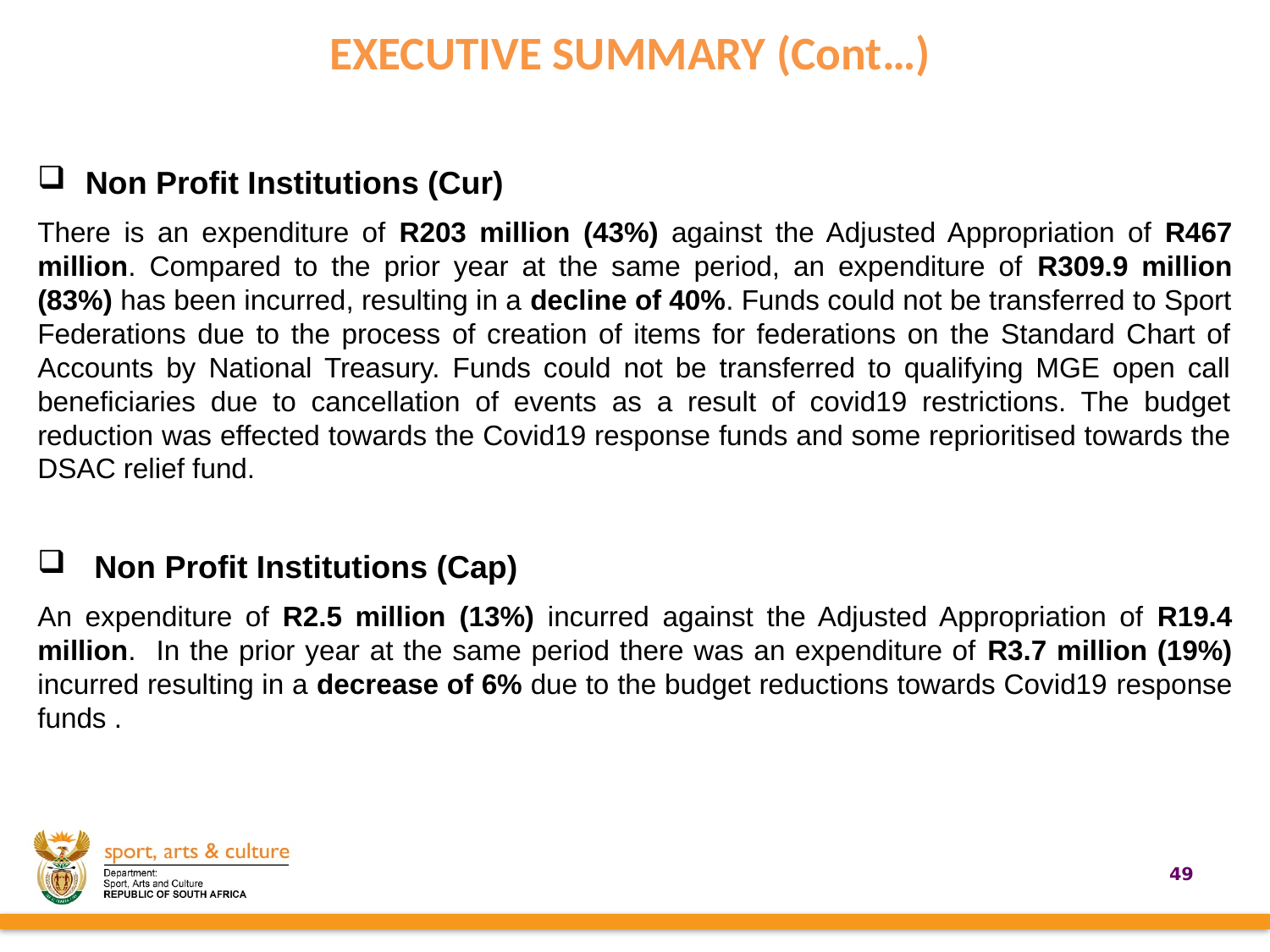

# EXECUTIVE SUMMARY (Cont…)
Non Profit Institutions (Cur)
There is an expenditure of R203 million (43%) against the Adjusted Appropriation of R467 million. Compared to the prior year at the same period, an expenditure of R309.9 million (83%) has been incurred, resulting in a decline of 40%. Funds could not be transferred to Sport Federations due to the process of creation of items for federations on the Standard Chart of Accounts by National Treasury. Funds could not be transferred to qualifying MGE open call beneficiaries due to cancellation of events as a result of covid19 restrictions. The budget reduction was effected towards the Covid19 response funds and some reprioritised towards the DSAC relief fund.

 Non Profit Institutions (Cap)
An expenditure of R2.5 million (13%) incurred against the Adjusted Appropriation of R19.4 million.  In the prior year at the same period there was an expenditure of R3.7 million (19%) incurred resulting in a decrease of 6% due to the budget reductions towards Covid19 response funds .

49